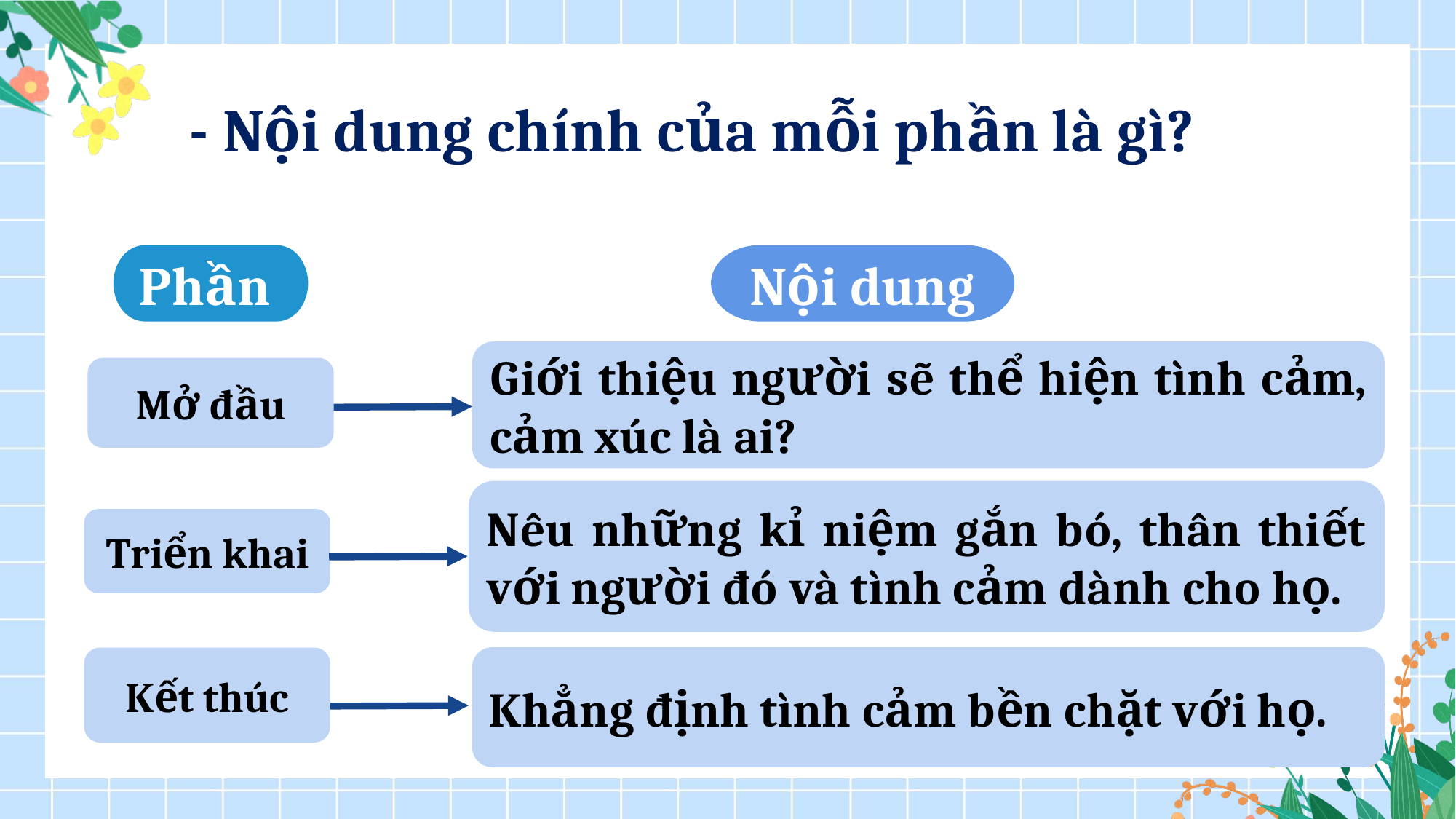

- Nội dung chính của mỗi phần là gì?
Phần
Mở đầu
Triển khai
Kết thúc
Nội dung
Giới thiệu người sẽ thể hiện tình cảm, cảm xúc là ai?
Nêu những kỉ niệm gắn bó, thân thiết với người đó và tình cảm dành cho họ.
Khẳng định tình cảm bền chặt với họ.